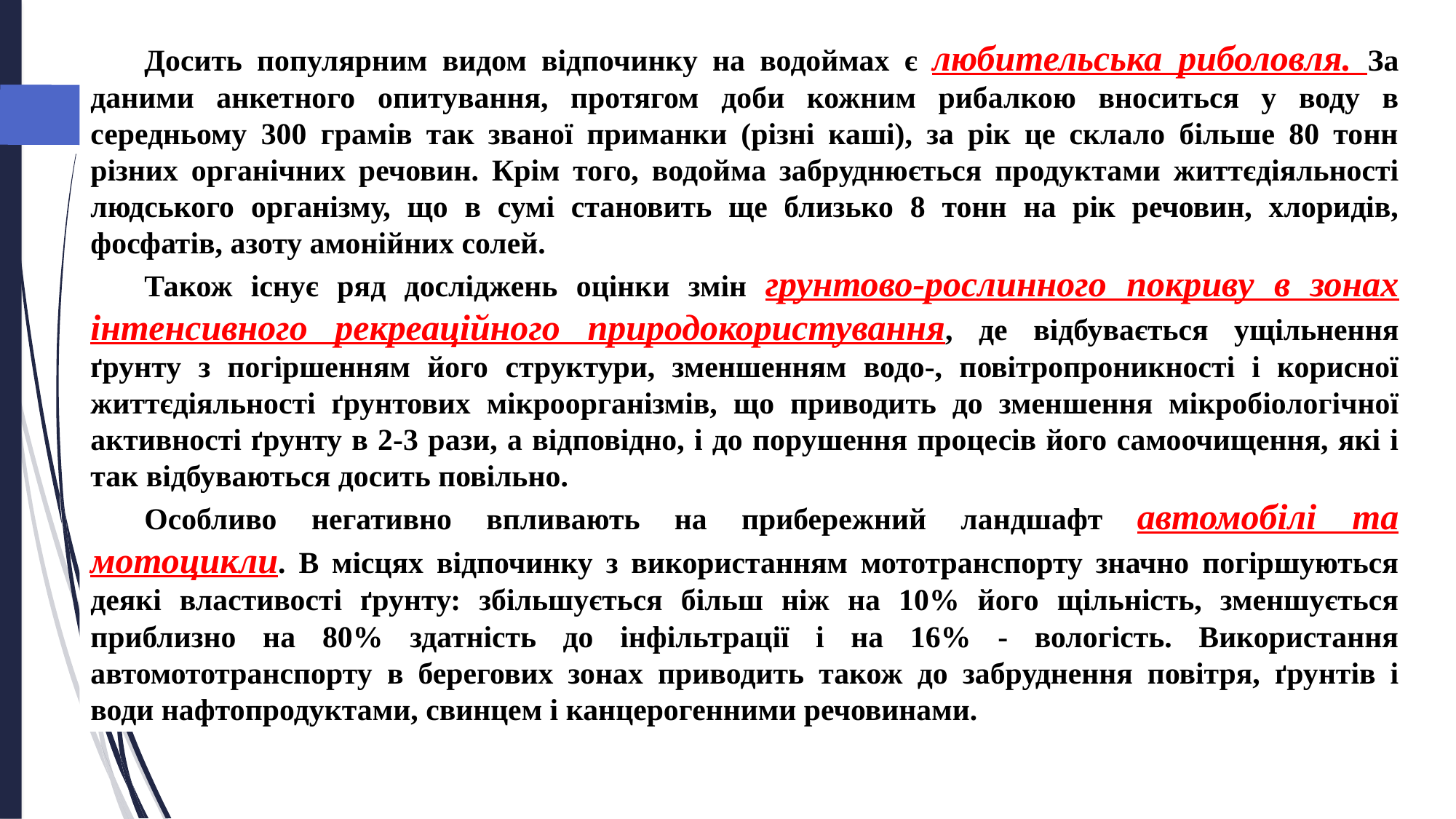

Досить популярним видом відпочинку на водоймах є любительська риболовля. За даними анкетного опитування, протягом доби кожним рибалкою вноситься у воду в середньому 300 грамів так званої приманки (різні каші), за рік це склало більше 80 тонн різних органічних речовин. Крім того, водойма забруднюється продуктами життєдіяльності людського організму, що в сумі становить ще близько 8 тонн на рік речовин, хлоридів, фосфатів, азоту амонійних солей.
Також існує ряд досліджень оцінки змін грунтово-рослинного покриву в зонах інтенсивного рекреаційного природокористування, де відбувається ущільнення ґрунту з погіршенням його структури, зменшенням водо-, повітропроникності і корисної життєдіяльності ґрунтових мікроорганізмів, що приводить до зменшення мікробіологічної активності ґрунту в 2-3 рази, а відповідно, і до порушення процесів його самоочищення, які і так відбуваються досить повільно.
Особливо негативно впливають на прибережний ландшафт автомобілі та мотоцикли. В місцях відпочинку з використанням мототранспорту значно погіршуються деякі властивості ґрунту: збільшується більш ніж на 10% його щільність, зменшується приблизно на 80% здатність до інфільтрації і на 16% - вологість. Використання автомототранспорту в берегових зонах приводить також до забруднення повітря, ґрунтів і води нафтопродуктами, свинцем і канцерогенними речовинами.